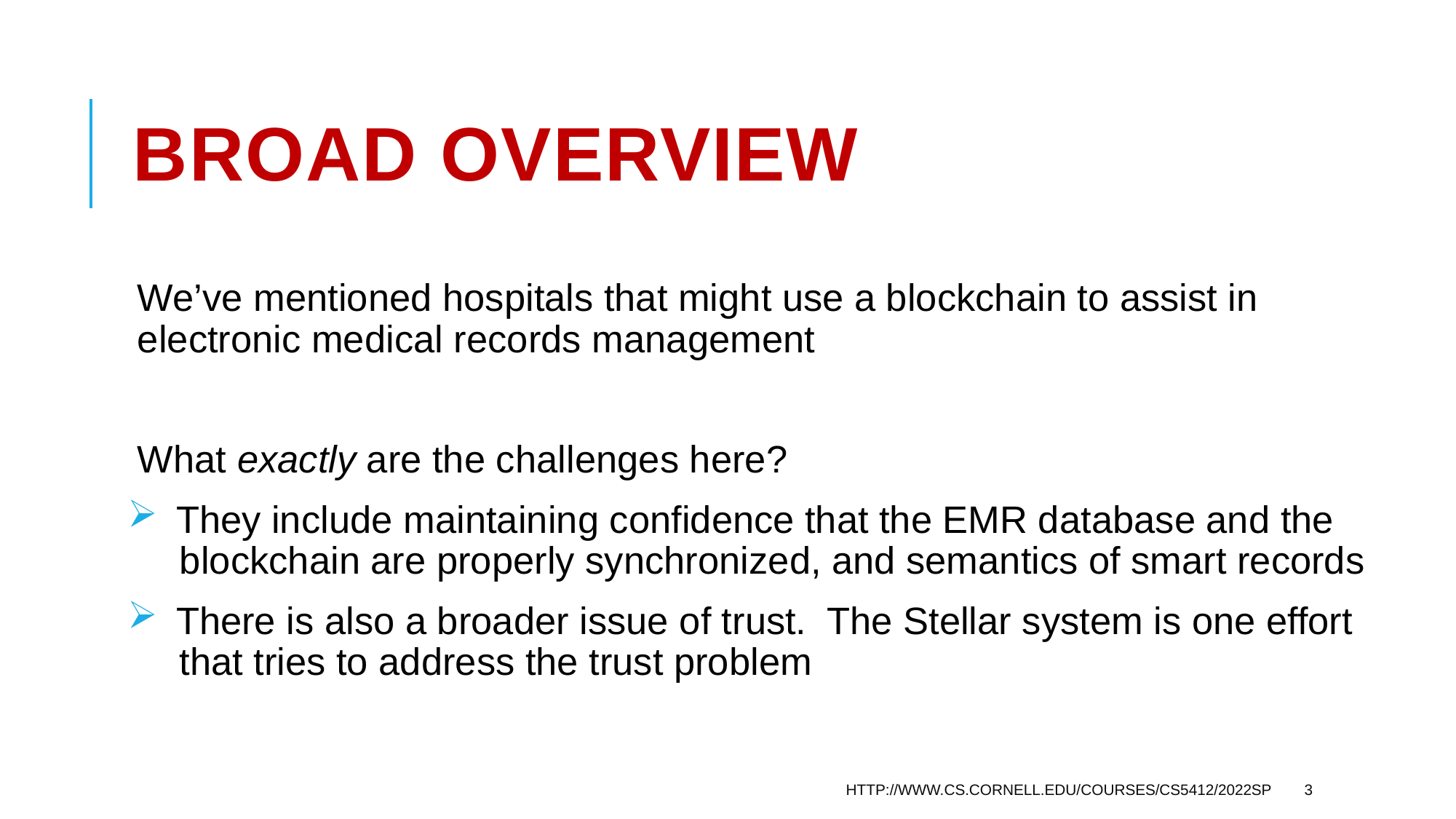

# Broad overview
We’ve mentioned hospitals that might use a blockchain to assist in electronic medical records management

What exactly are the challenges here?
  They include maintaining confidence that the EMR database and the
    blockchain are properly synchronized, and semantics of smart records
  There is also a broader issue of trust.  The Stellar system is one effort
    that tries to address the trust problem
http://www.cs.cornell.edu/courses/cs5412/2022sp
3